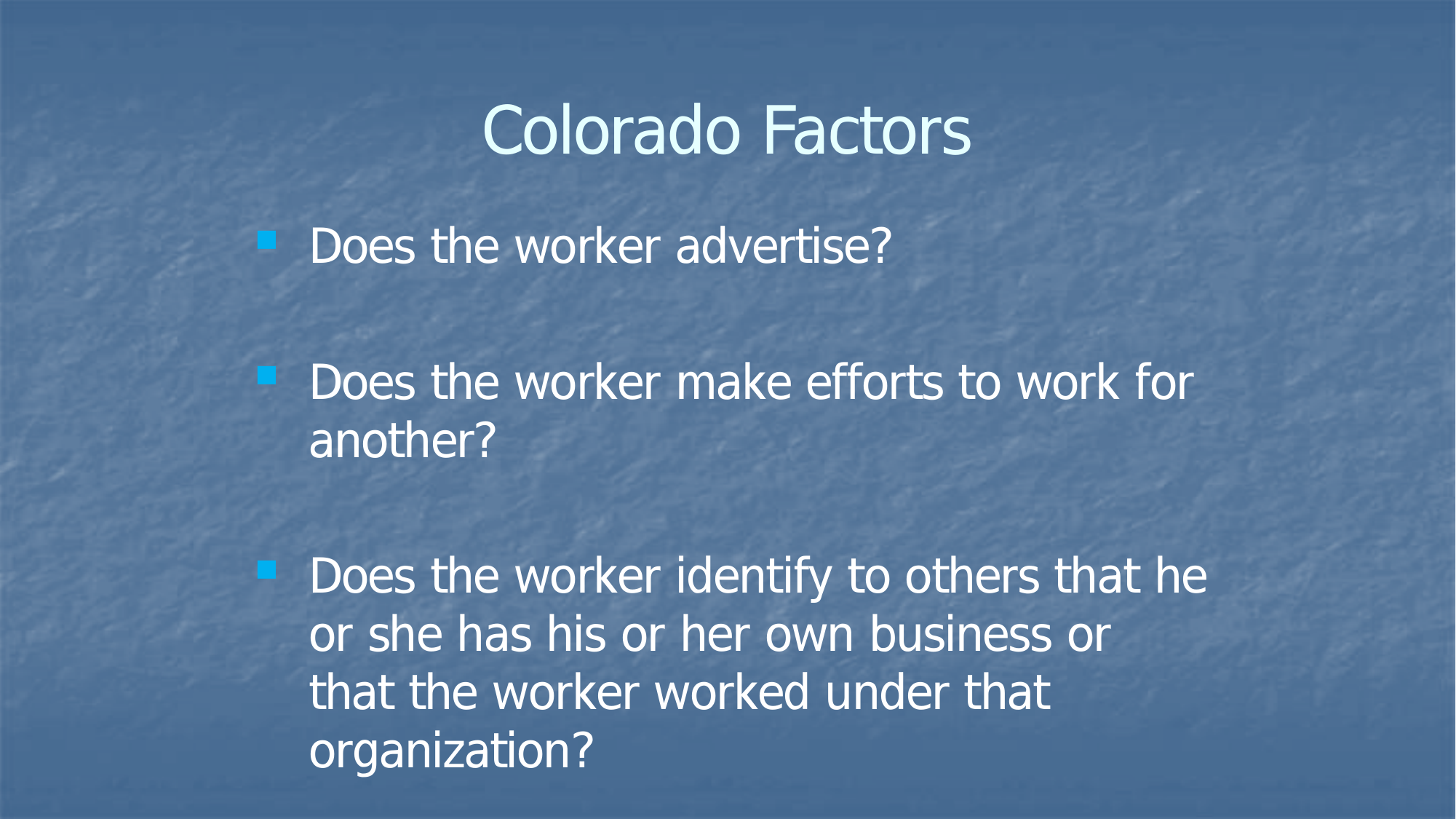

# Colorado Factors
Does the worker advertise?

Does the worker make efforts to work for another?

Does the worker identify to others that he or she has his or her own business or that the worker worked under that organization?